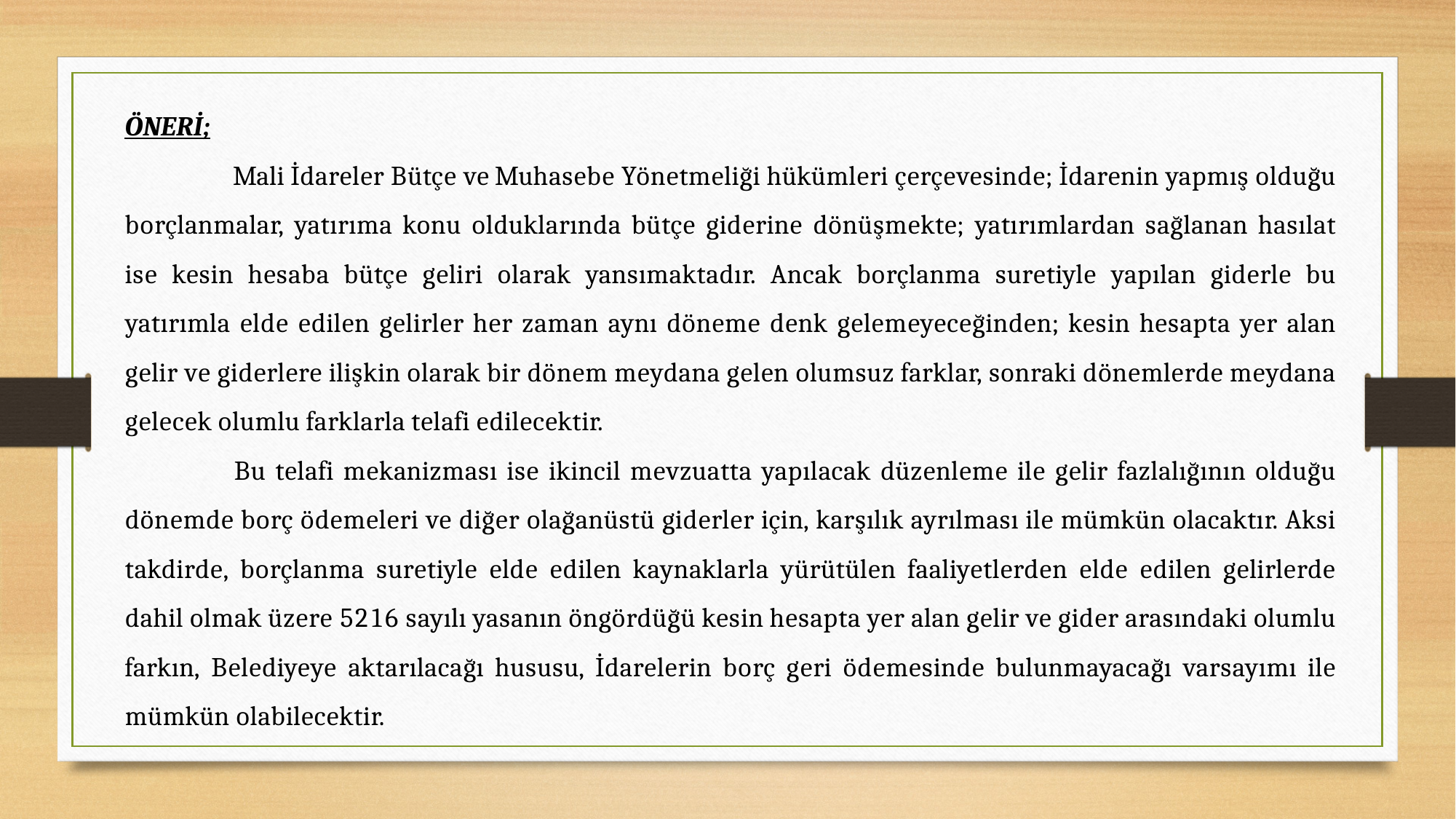

ÖNERİ;
	Mali İdareler Bütçe ve Muhasebe Yönetmeliği hükümleri çerçevesinde; İdarenin yapmış olduğu borçlanmalar, yatırıma konu olduklarında bütçe giderine dönüşmekte; yatırımlardan sağlanan hasılat ise kesin hesaba bütçe geliri olarak yansımaktadır. Ancak borçlanma suretiyle yapılan giderle bu yatırımla elde edilen gelirler her zaman aynı döneme denk gelemeyeceğinden; kesin hesapta yer alan gelir ve giderlere ilişkin olarak bir dönem meydana gelen olumsuz farklar, sonraki dönemlerde meydana gelecek olumlu farklarla telafi edilecektir.
	Bu telafi mekanizması ise ikincil mevzuatta yapılacak düzenleme ile gelir fazlalığının olduğu dönemde borç ödemeleri ve diğer olağanüstü giderler için, karşılık ayrılması ile mümkün olacaktır. Aksi takdirde, borçlanma suretiyle elde edilen kaynaklarla yürütülen faaliyetlerden elde edilen gelirlerde dahil olmak üzere 5216 sayılı yasanın öngördüğü kesin hesapta yer alan gelir ve gider arasındaki olumlu farkın, Belediyeye aktarılacağı hususu, İdarelerin borç geri ödemesinde bulunmayacağı varsayımı ile mümkün olabilecektir.